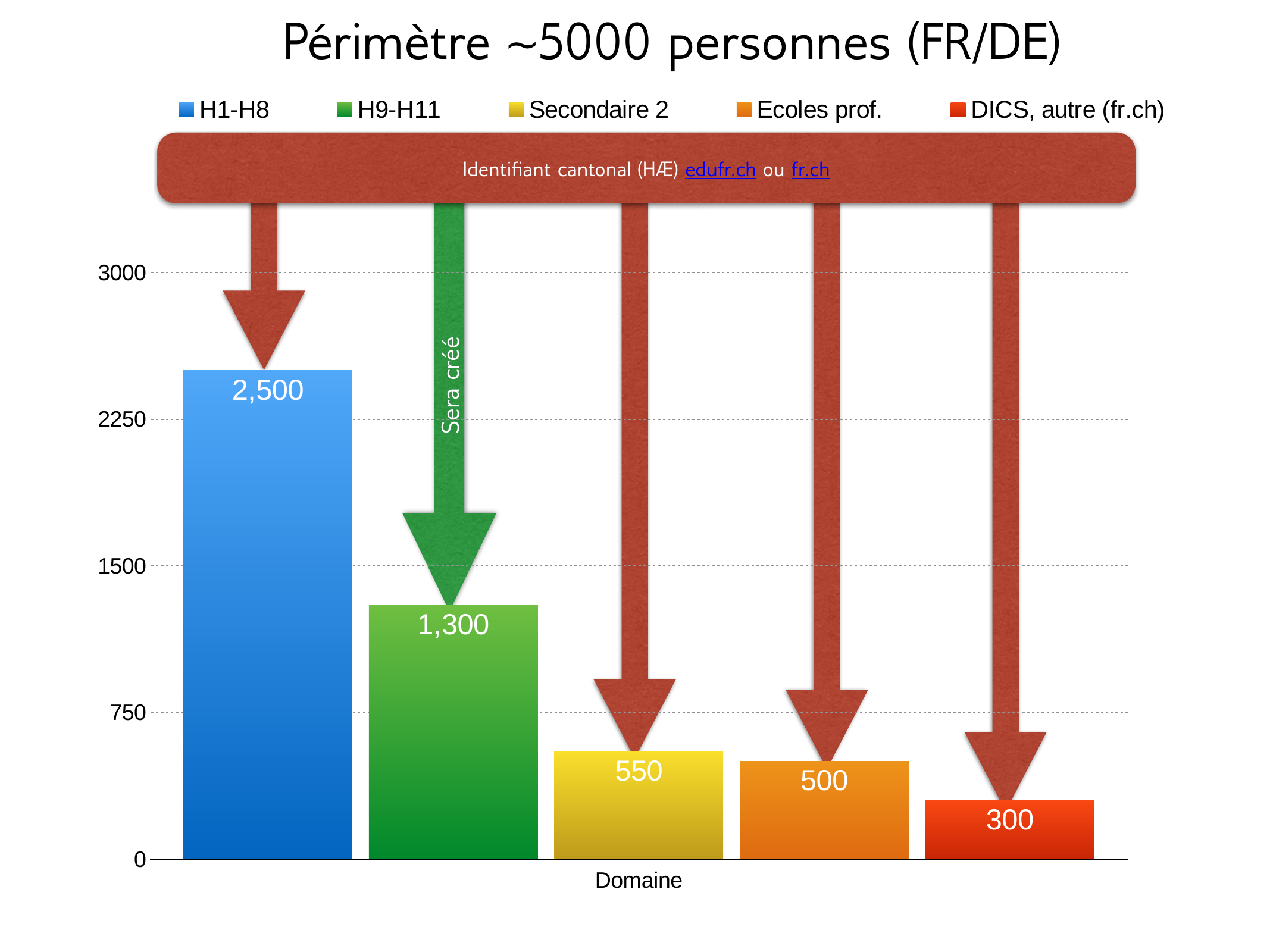

Périmètre ~5000 personnes (FR/DE)

### Chart

| Category | H1-H8 | H9-H11 | Secondaire 2 | Ecoles prof. | DICS, autre (fr.ch) |
|---|---|---|---|---|---|
| Domaine | 2500.0 | 1300.0 | 550.0 | 500.0 | 300.0 |
Identifiant cantonal (HAE) edufr.ch ou fr.ch

Sera créé